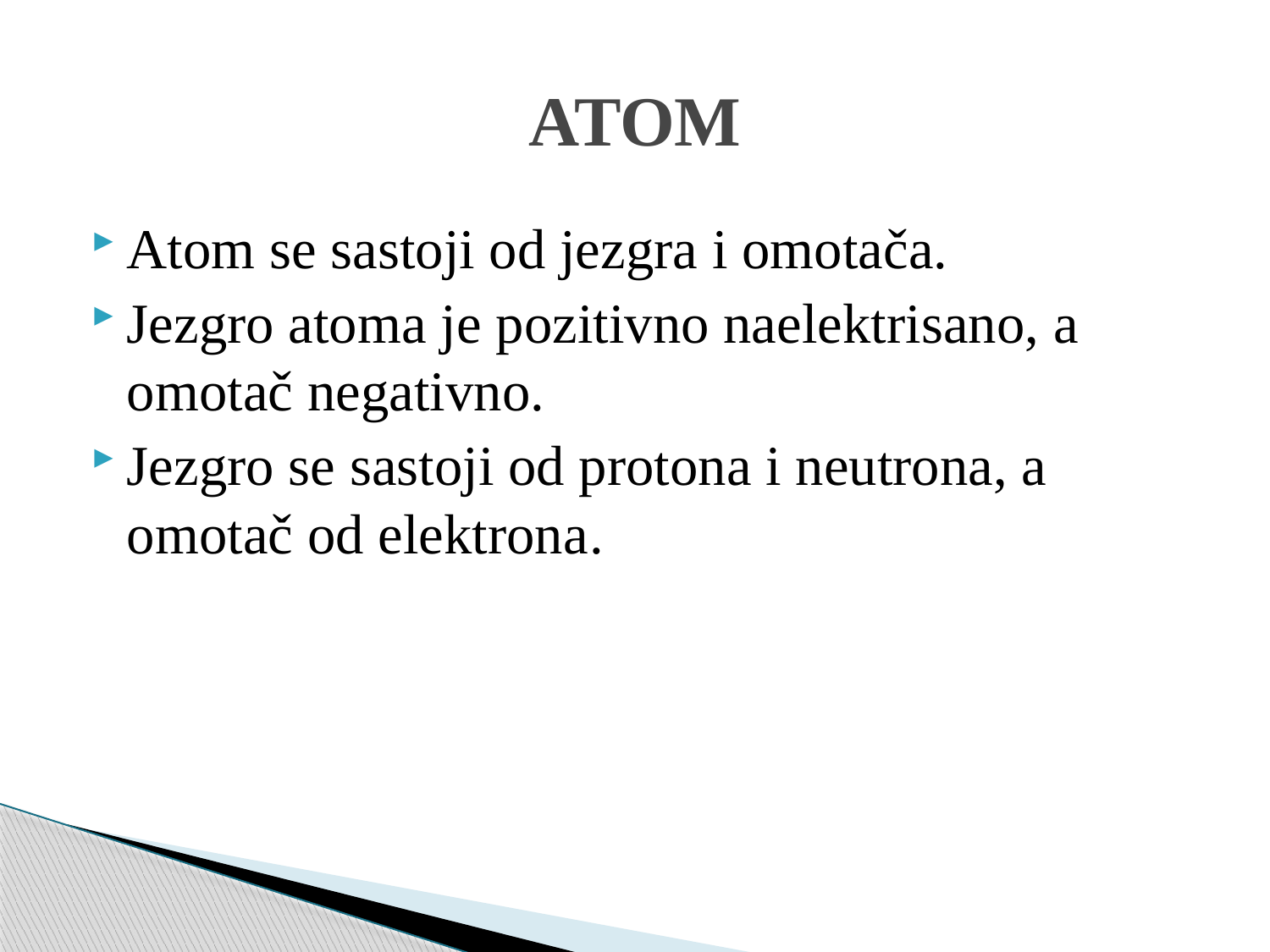

# ATOM
Atom se sastoji od jezgra i omotača.
Jezgro atoma je pozitivno naelektrisano, a omotač negativno.
Jezgro se sastoji od protona i neutrona, a omotač od elektrona.